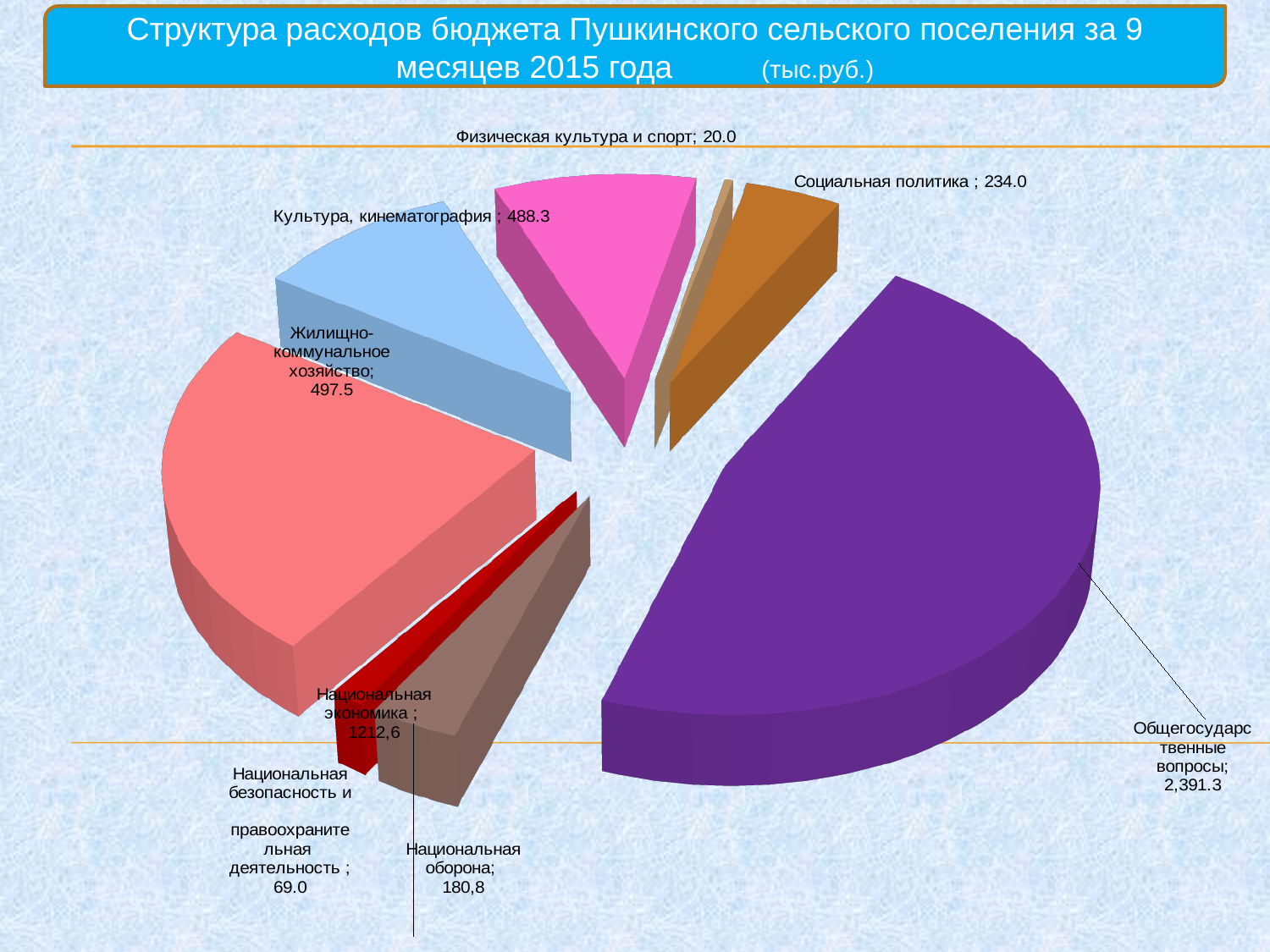

Структура расходов бюджета Пушкинского сельского поселения за 9 месяцев 2015 года          (тыс.руб.)

[unsupported chart]